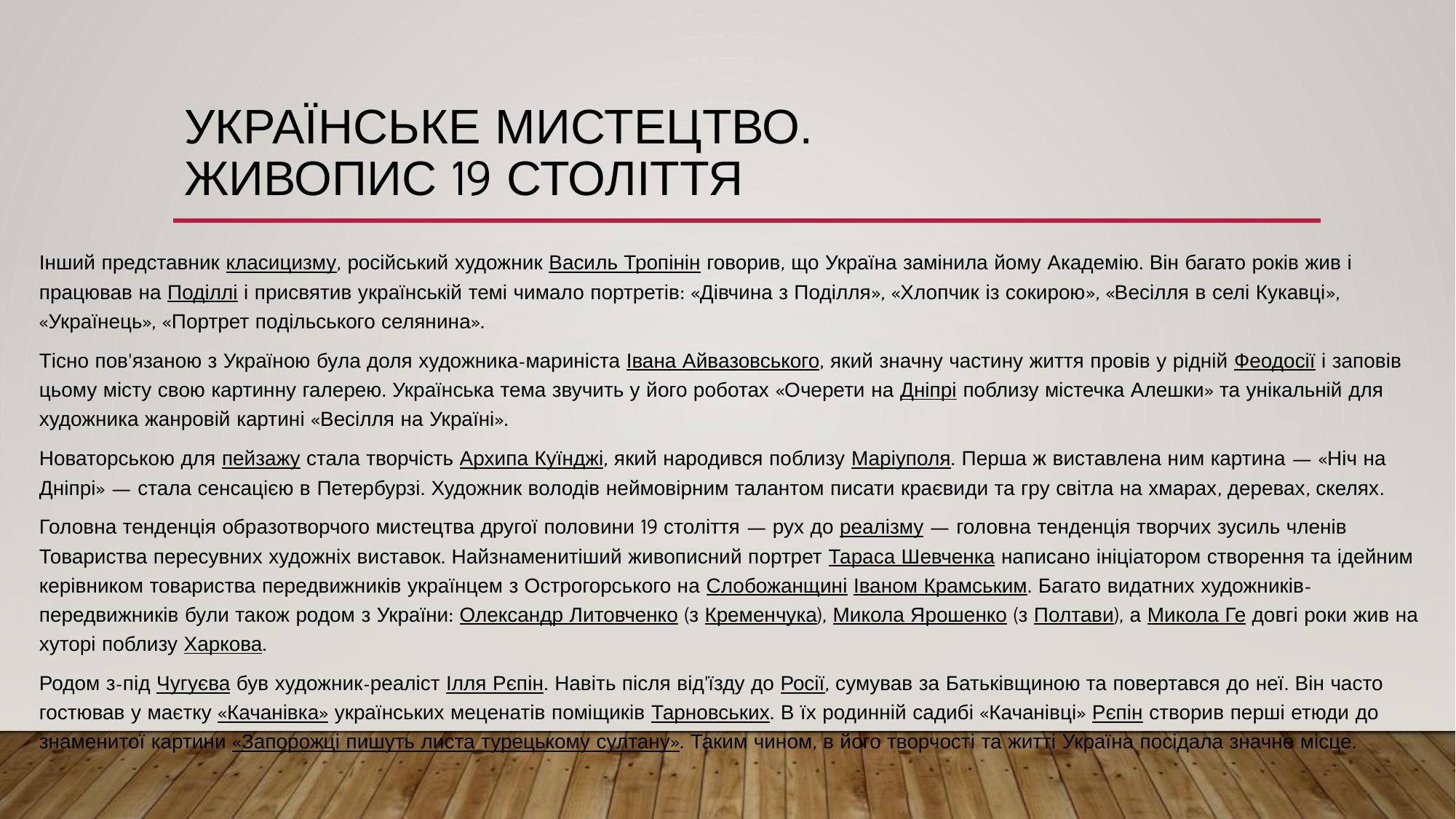

# Українське мистецтво. Живопис 19 століття
Інший представник класицизму, російський художник Василь Тропінін говорив, що Україна замінила йому Академію. Він багато років жив і працював на Поділлі і присвятив українській темі чимало портретів: «Дівчина з Поділля», «Хлопчик із сокирою», «Весілля в селі Кукавці», «Українець», «Портрет подільського селянина».
Тісно пов'язаною з Україною була доля художника-мариніста Івана Айвазовського, який значну частину життя провів у рідній Феодосії і заповів цьому місту свою картинну галерею. Українська тема звучить у його роботах «Очерети на Дніпрі поблизу містечка Алешки» та унікальній для художника жанровій картині «Весілля на Україні».
Новаторською для пейзажу стала творчість Архипа Куїнджі, який народився поблизу Маріуполя. Перша ж виставлена ним картина — «Ніч на Дніпрі» — стала сенсацією в Петербурзі. Художник володів неймовірним талантом писати краєвиди та гру світла на хмарах, деревах, скелях.
Головна тенденція образотворчого мистецтва другої половини 19 століття — рух до реалізму — головна тенденція творчих зусиль членів Товариства пересувних художніх виставок. Найзнаменитіший живописний портрет Тараса Шевченка написано ініціатором створення та ідейним керівником товариства передвижників українцем з Острогорського на Слобожанщині Іваном Крамським. Багато видатних художників-передвижників були також родом з України: Олександр Литовченко (з Кременчука), Микола Ярошенко (з Полтави), а Микола Ге довгі роки жив на хуторі поблизу Харкова.
Родом з-під Чугуєва був художник-реаліст Ілля Рєпін. Навіть після від'їзду до Росії, сумував за Батьківщиною та повертався до неї. Він часто гостював у маєтку «Качанівка» українських меценатів поміщиків Тарновських. В їх родинній садибі «Качанівці» Рєпін створив перші етюди до знаменитої картини «Запорожці пишуть листа турецькому султану». Таким чином, в його творчості та житті Україна посідала значне місце.